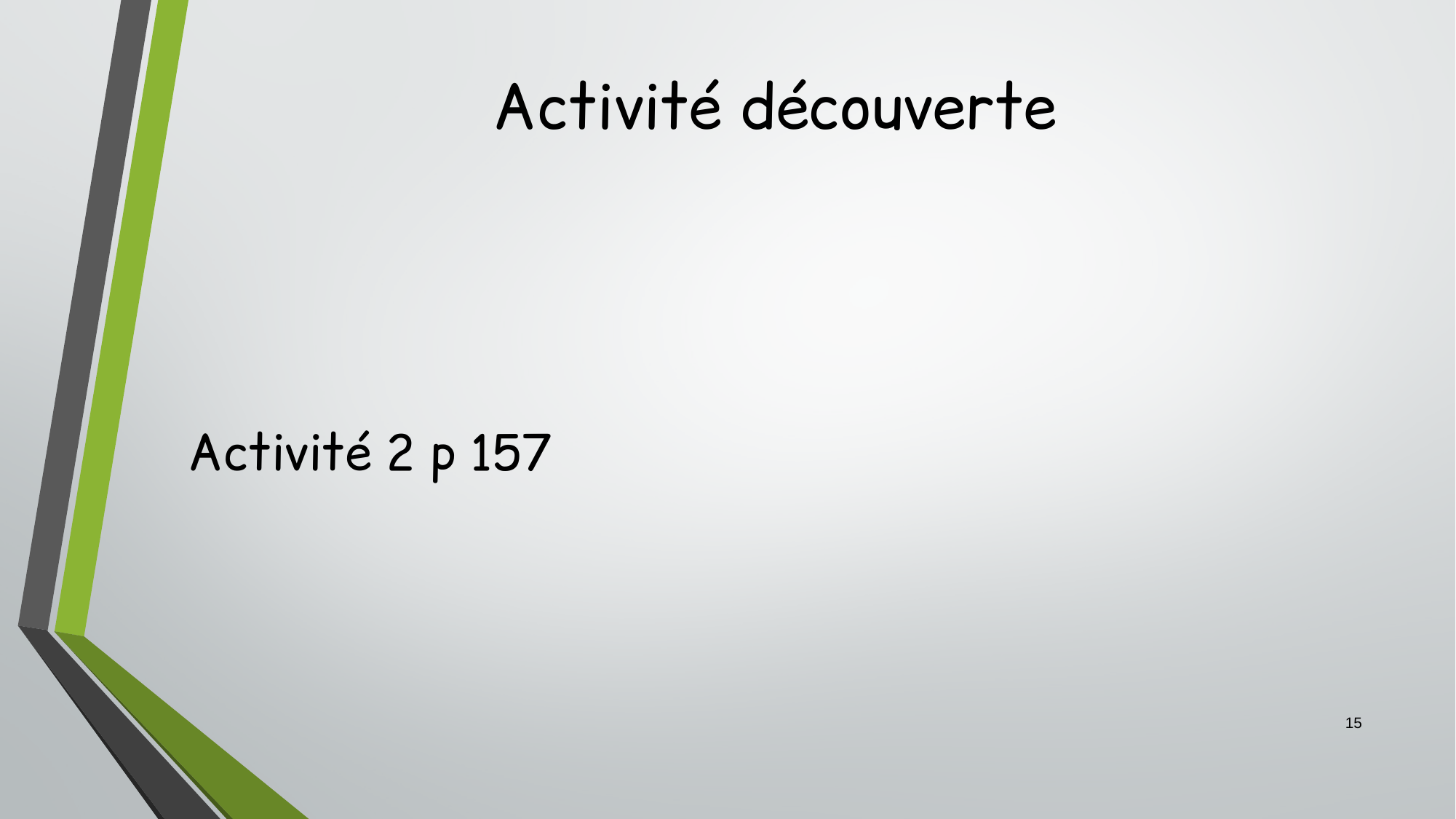

# Activité découverte
Activité 2 p 157
15